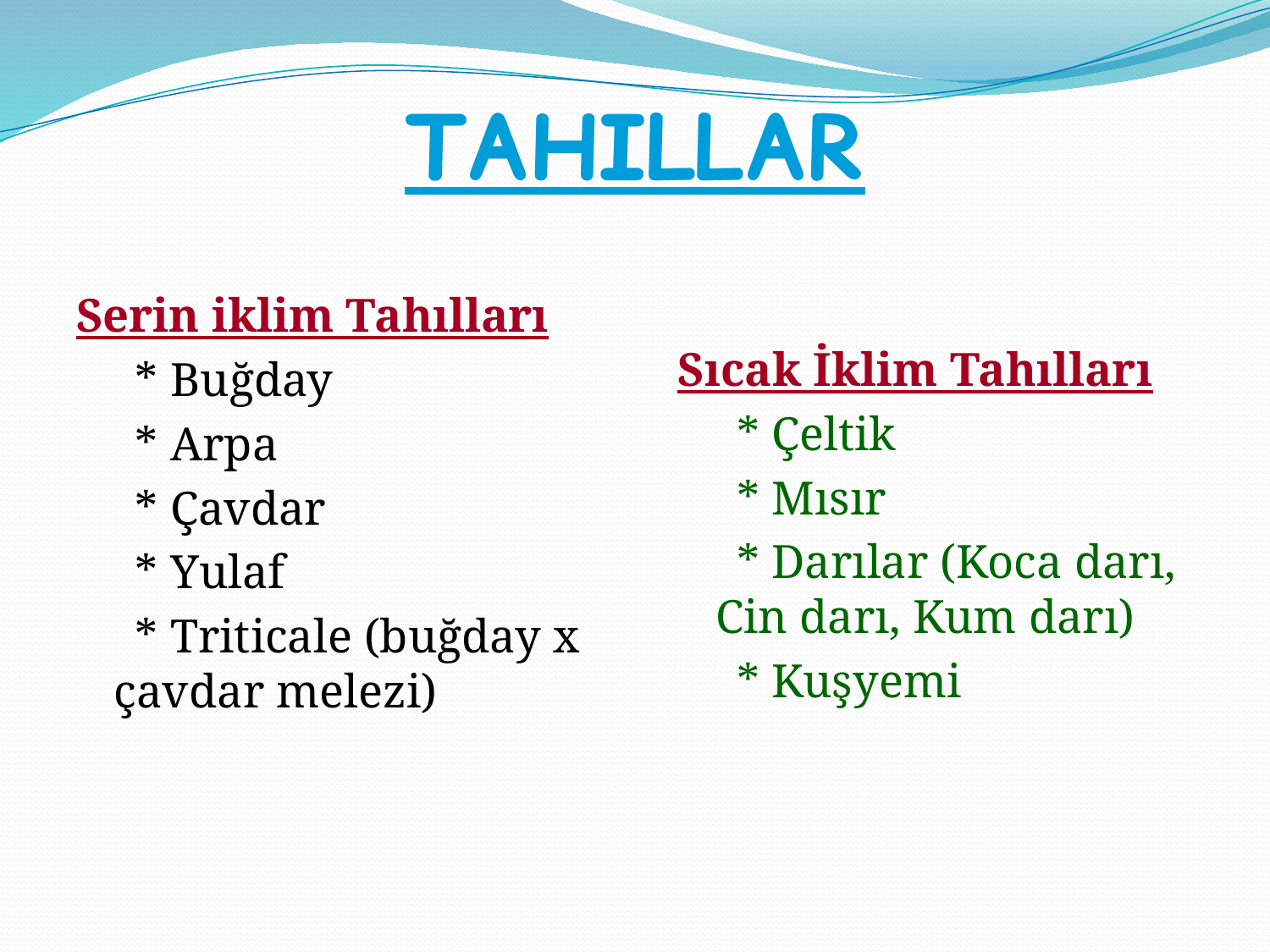

# TAHILLAR

Sıcak İklim Tahılları
     * Çeltik
     * Mısır
     * Darılar (Koca darı, Cin darı, Kum darı)
     * Kuşyemi

Serin iklim Tahılları
     * Buğday
     * Arpa
     * Çavdar
     * Yulaf
     * Triticale (buğday x çavdar melezi)